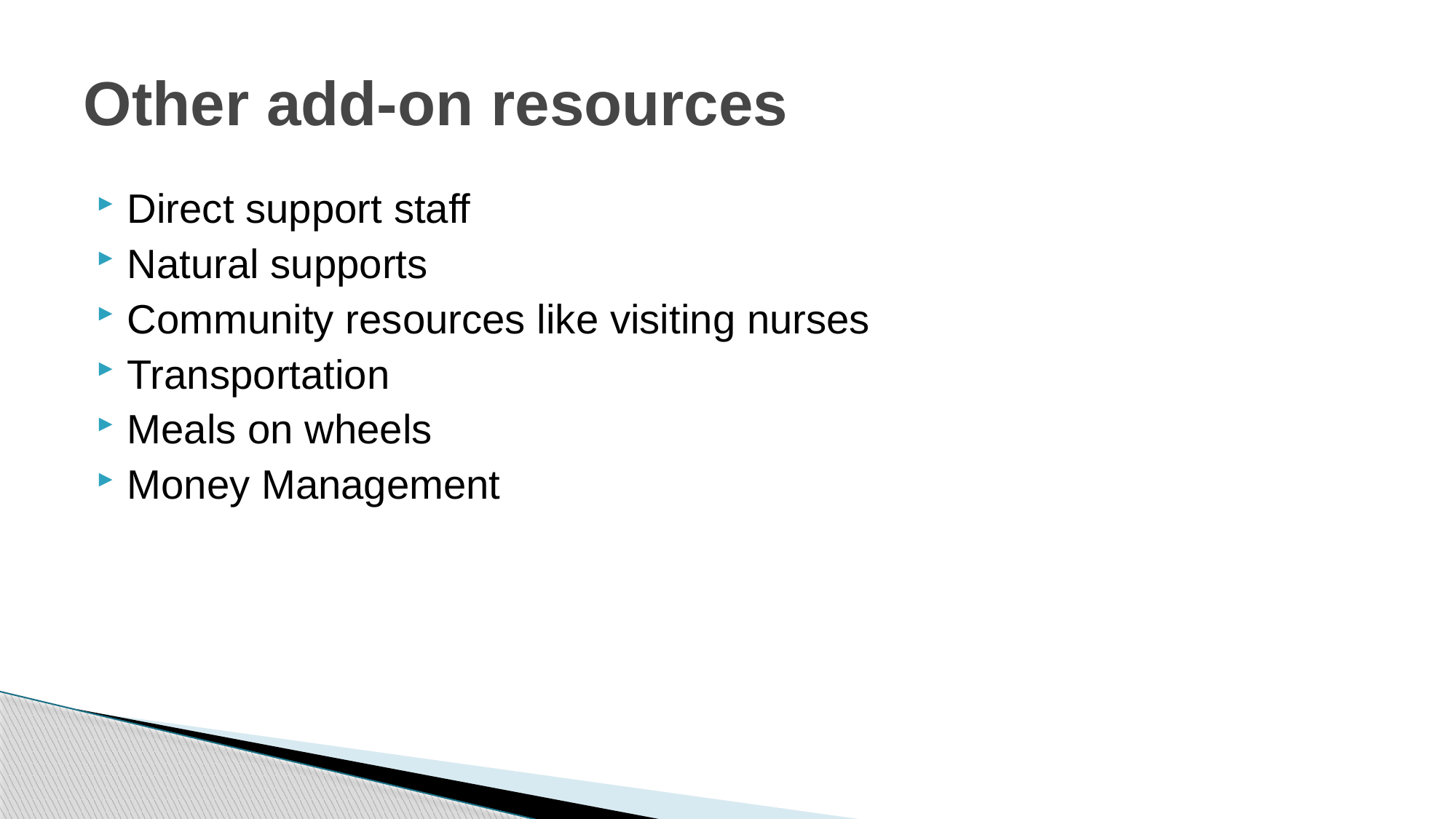

# Other add-on resources
Direct support staff
Natural supports
Community resources like visiting nurses
Transportation
Meals on wheels
Money Management